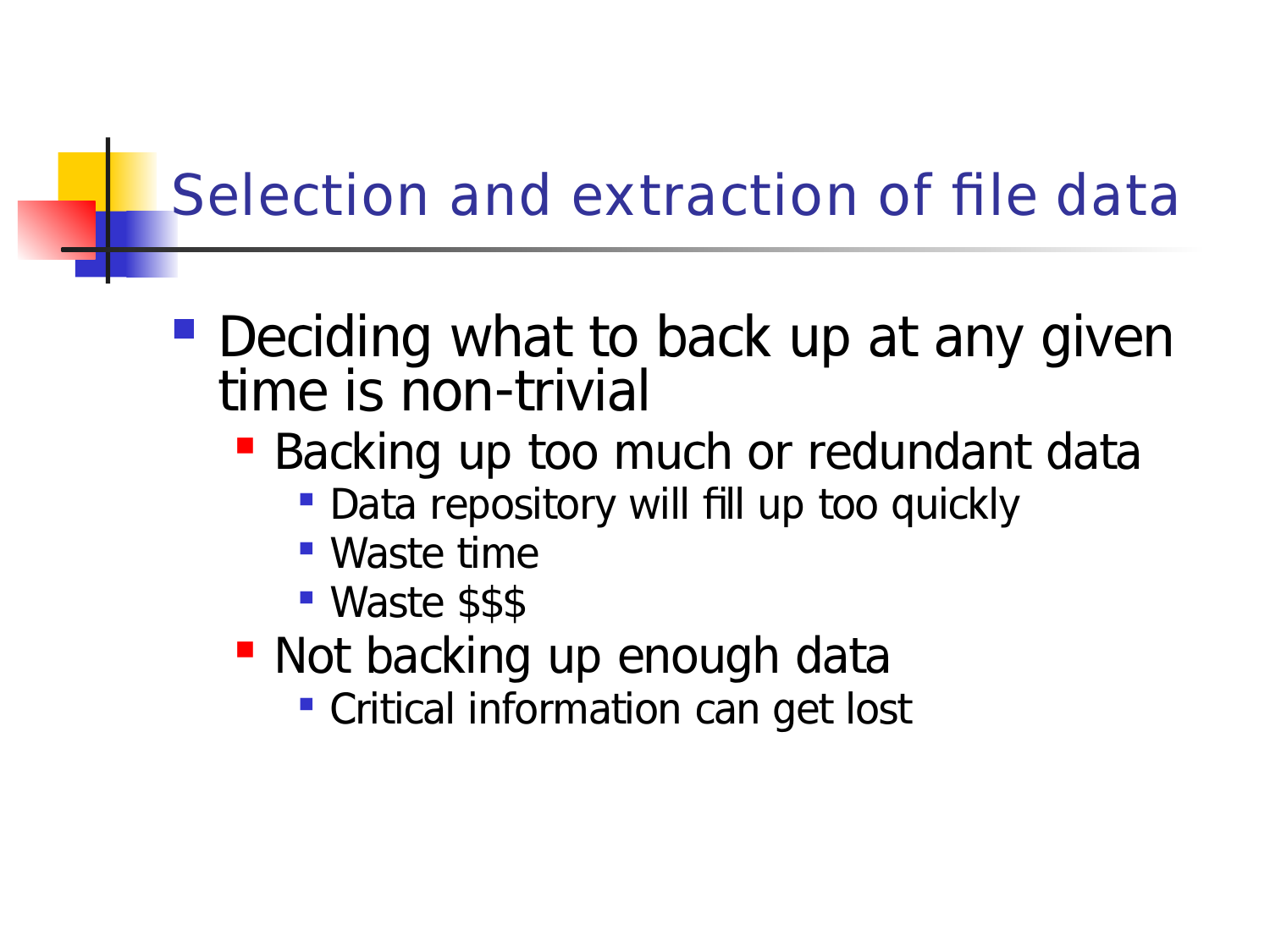

# Selection and extraction of file data
Deciding what to back up at any given time is non-trivial
Backing up too much or redundant data
Data repository will fill up too quickly
Waste time
Waste $$$
Not backing up enough data
Critical information can get lost